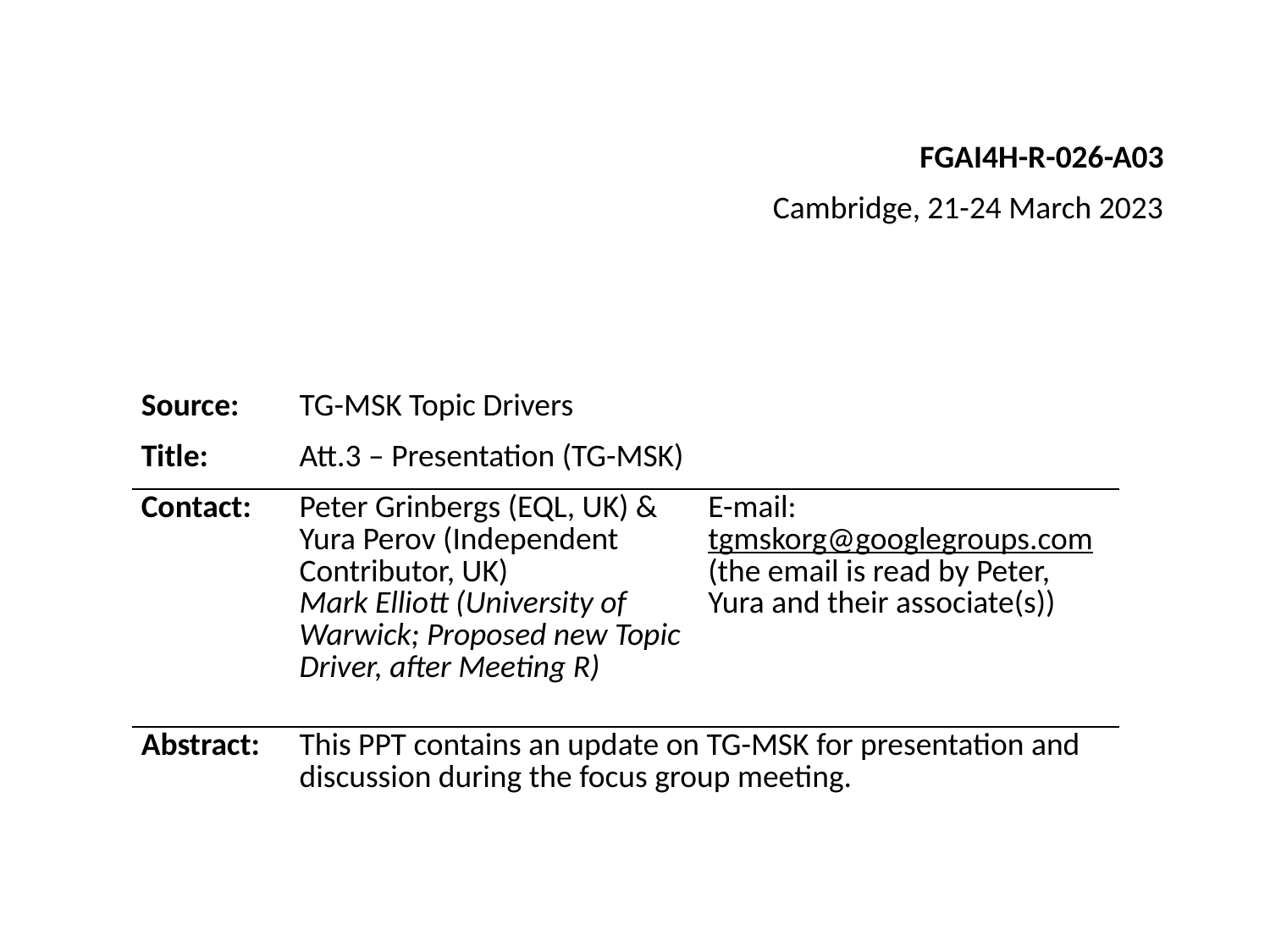

FGAI4H-R-026-A03
Cambridge, 21-24 March 2023
| Source: | TG-MSK Topic Drivers |  |
| --- | --- | --- |
| Title: | Att.3 – Presentation (TG-MSK) |  |
| Contact: | Peter Grinbergs (EQL, UK) & Yura Perov (Independent Contributor, UK) Mark Elliott (University of Warwick; Proposed new Topic Driver, after Meeting R) | E-mail: tgmskorg@googlegroups.com (the email is read by Peter, Yura and their associate(s)) |
| Abstract: | This PPT contains an update on TG-MSK for presentation and discussion during the focus group meeting. |  |